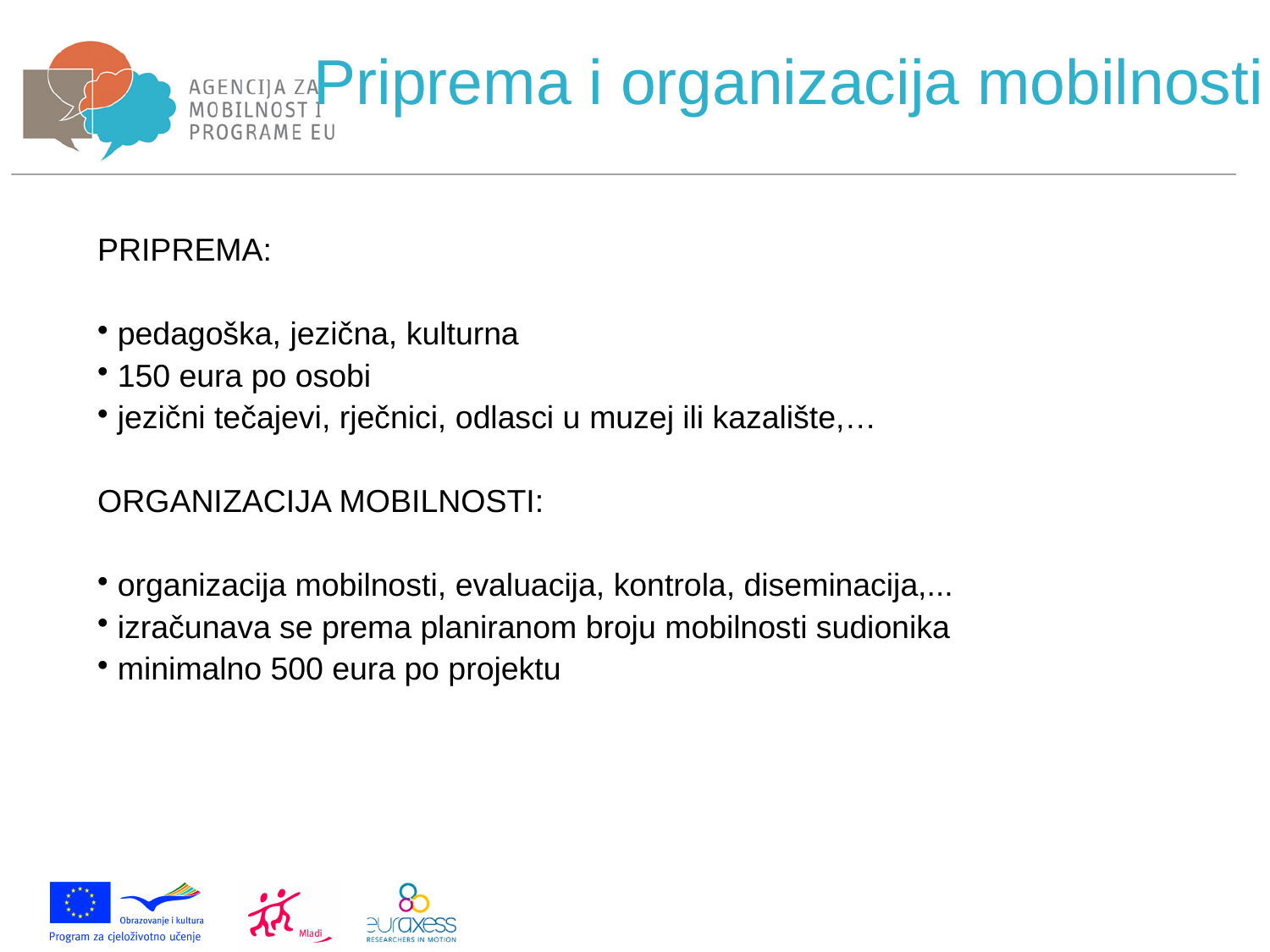

Priprema i organizacija mobilnosti
| PRIPREMA: pedagoška, jezična, kulturna 150 eura po osobi jezični tečajevi, rječnici, odlasci u muzej ili kazalište,… ORGANIZACIJA MOBILNOSTI: organizacija mobilnosti, evaluacija, kontrola, diseminacija,... izračunava se prema planiranom broju mobilnosti sudionika minimalno 500 eura po projektu |
| --- |